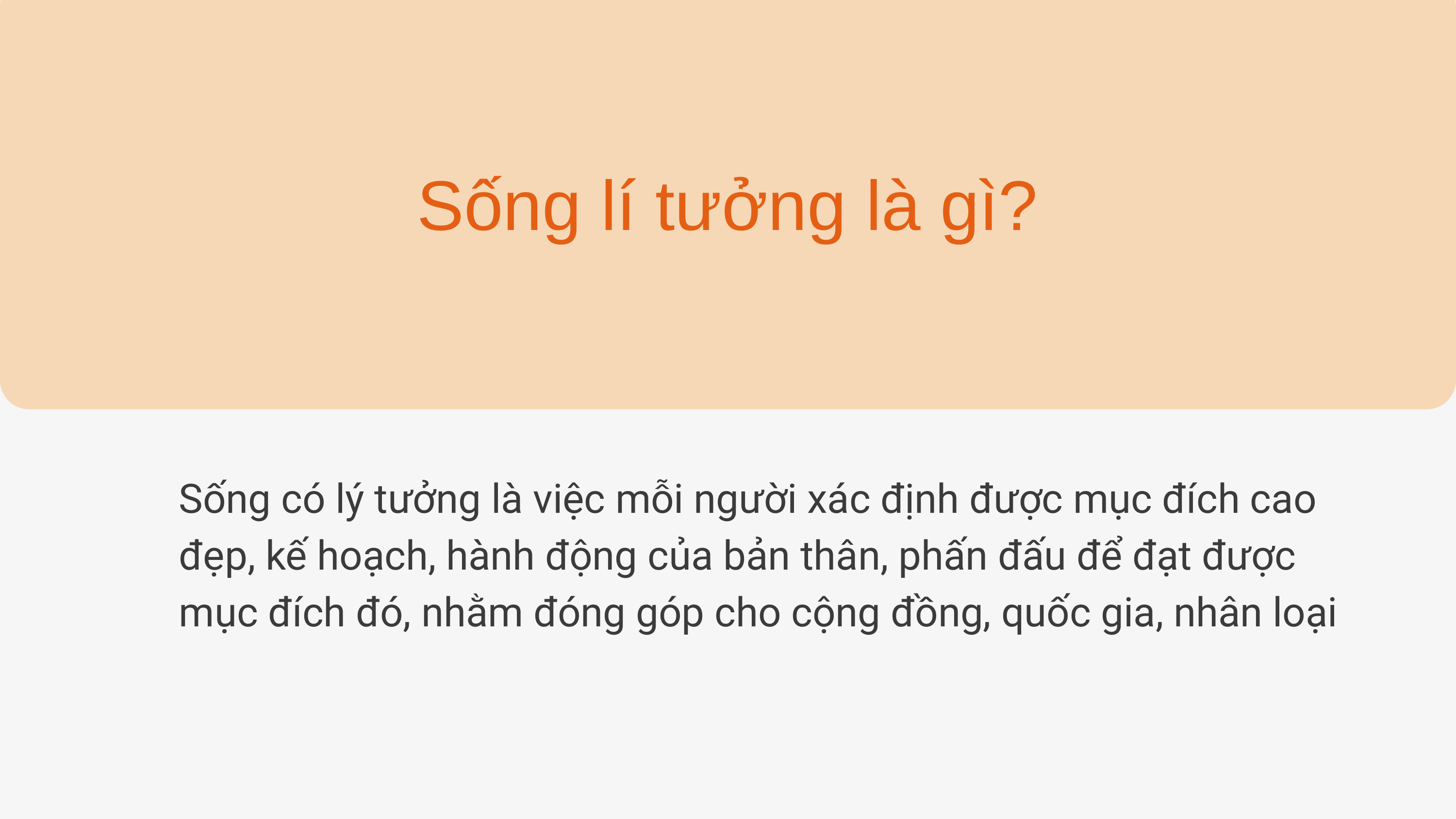

Sống lí tưởng là gì?

Sống có lý tưởng là việc mỗi người xác định được mục đích cao đẹp, kế hoạch, hành động của bản thân, phấn đấu để đạt được mục đích đó, nhằm đóng góp cho cộng đồng, quốc gia, nhân loại